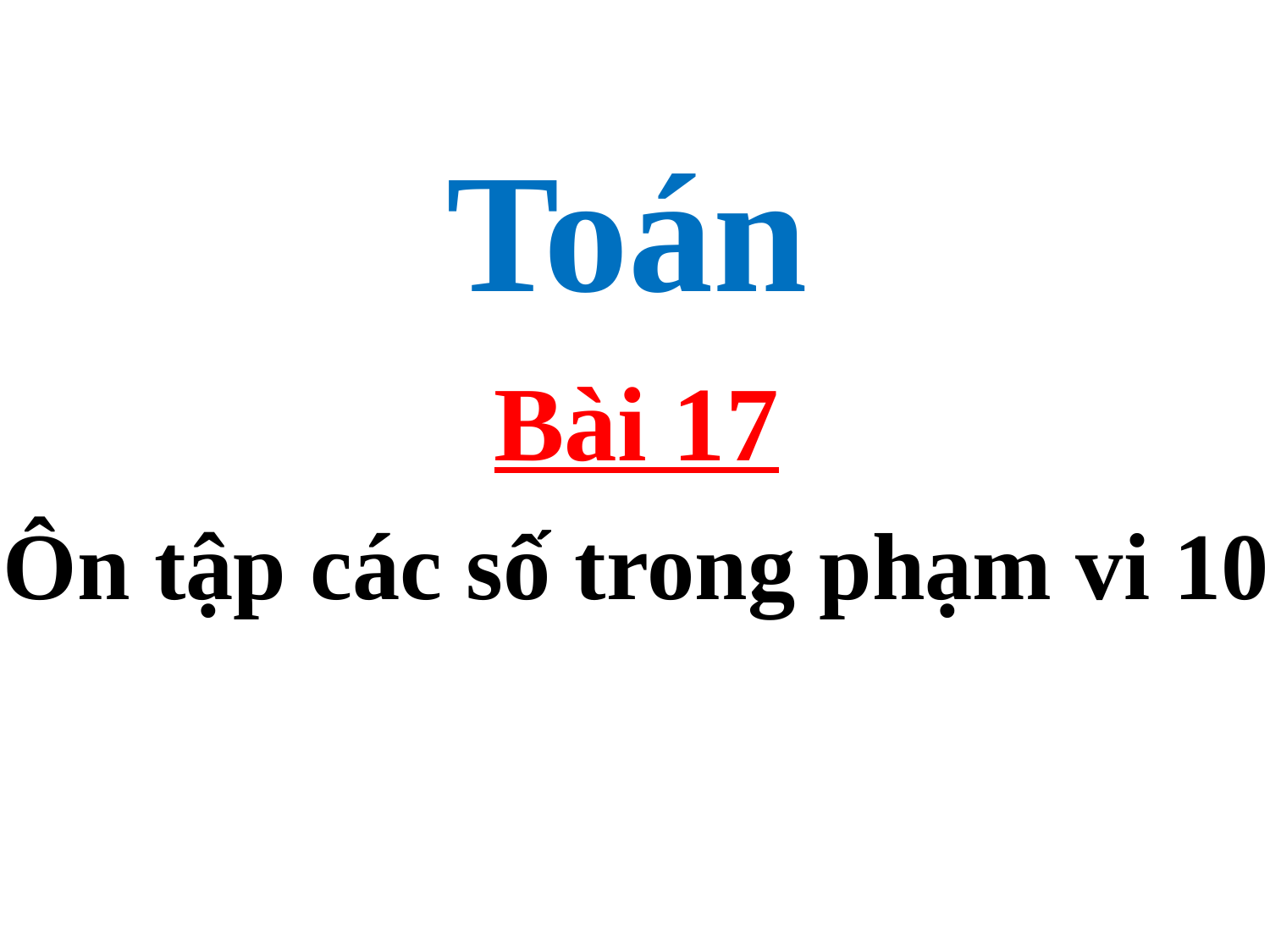

Toán
Bài 17

Ôn tập các số trong phạm vi 10